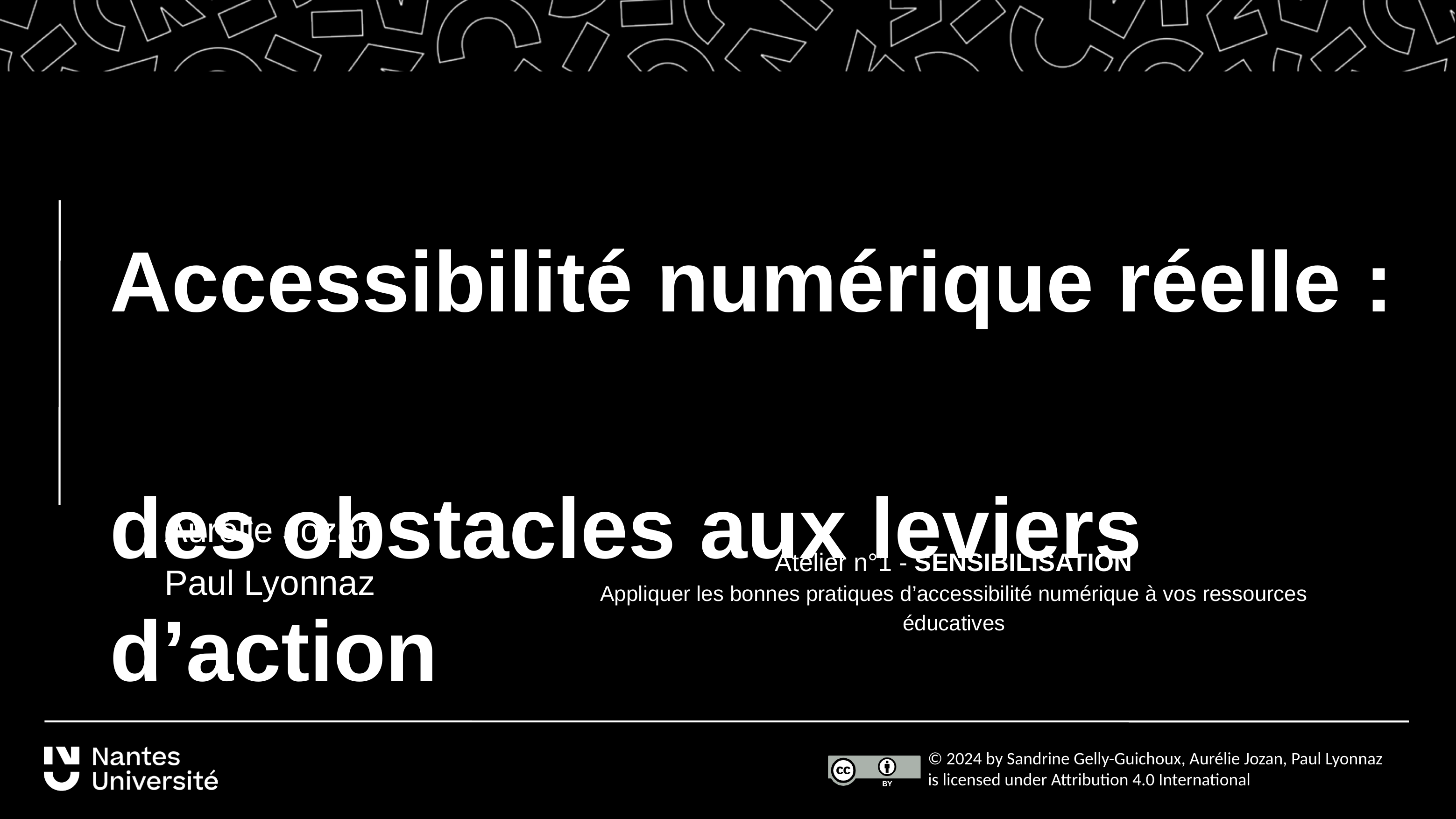

Accessibilité numérique réelle :
des obstacles aux leviers d’action
# Aurélie Jozan
Paul Lyonnaz

Atelier n°1 - SENSIBILISATION
Appliquer les bonnes pratiques d’accessibilité numérique à vos ressources éducatives
© 2024 by Sandrine Gelly-Guichoux, Aurélie Jozan, Paul Lyonnaz is licensed under Attribution 4.0 International